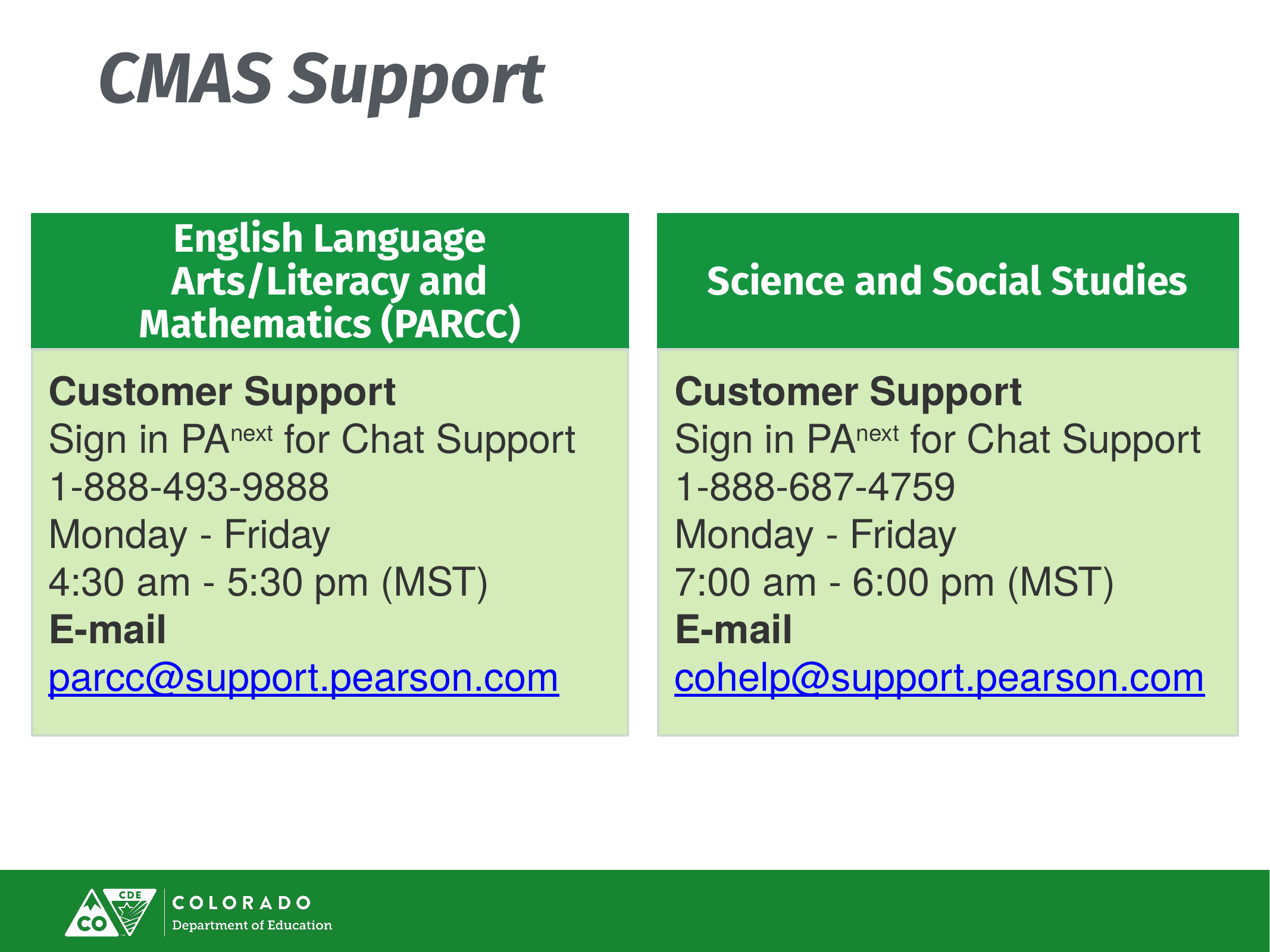

# CMAS Support
English Language Arts/Literacy and Mathematics (PARCC)
Science and Social Studies
Customer Support
Sign in PAnext for Chat Support
1-888-687-4759
Monday - Friday
7:00 am - 6:00 pm (MST)
E-mail
cohelp@support.pearson.com
Customer Support
Sign in PAnext for Chat Support
1-888-493-9888
Monday - Friday
4:30 am - 5:30 pm (MST)
E-mail
parcc@support.pearson.com